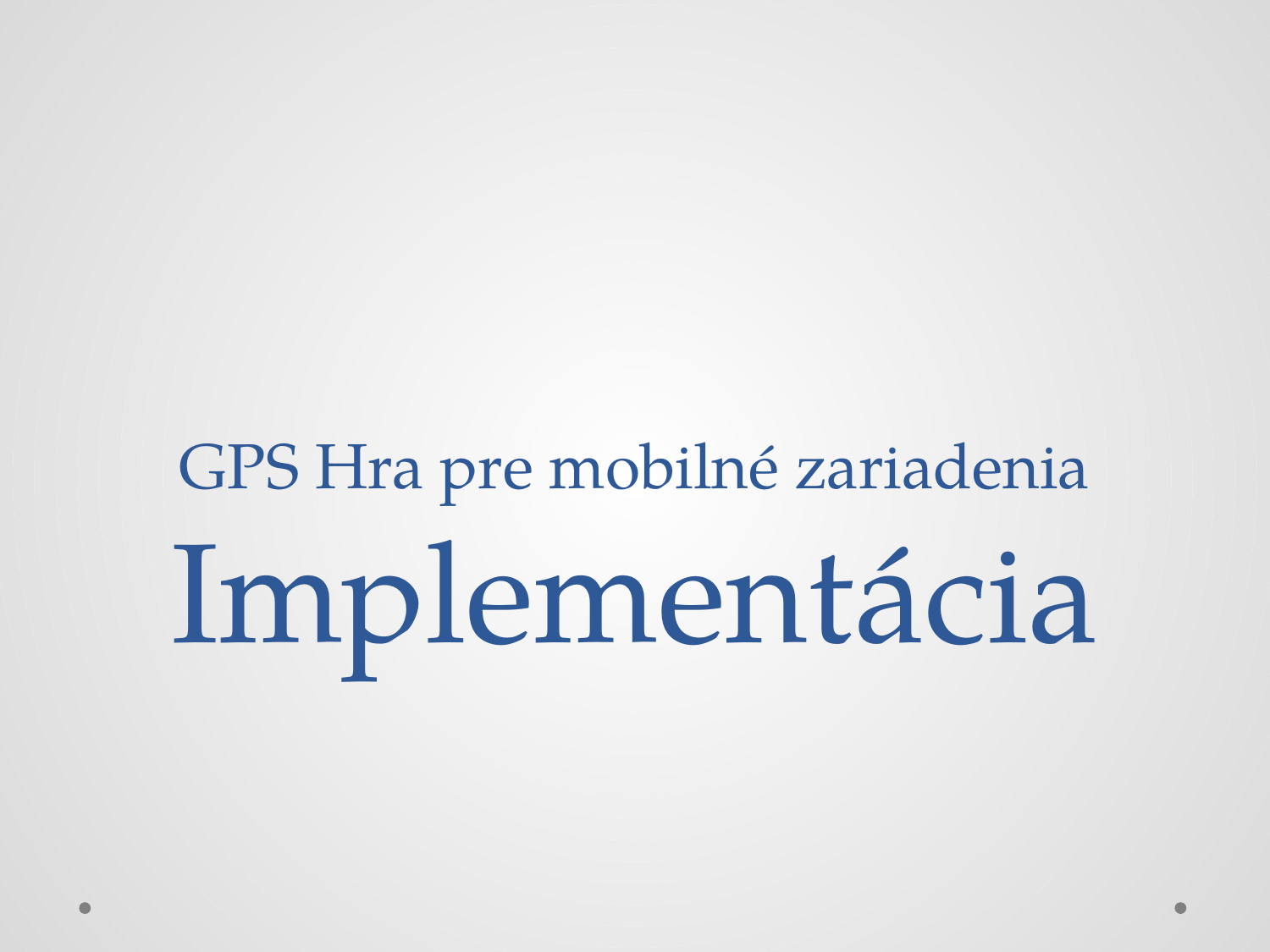

# GPS Hra pre mobilné zariadenia Implementácia